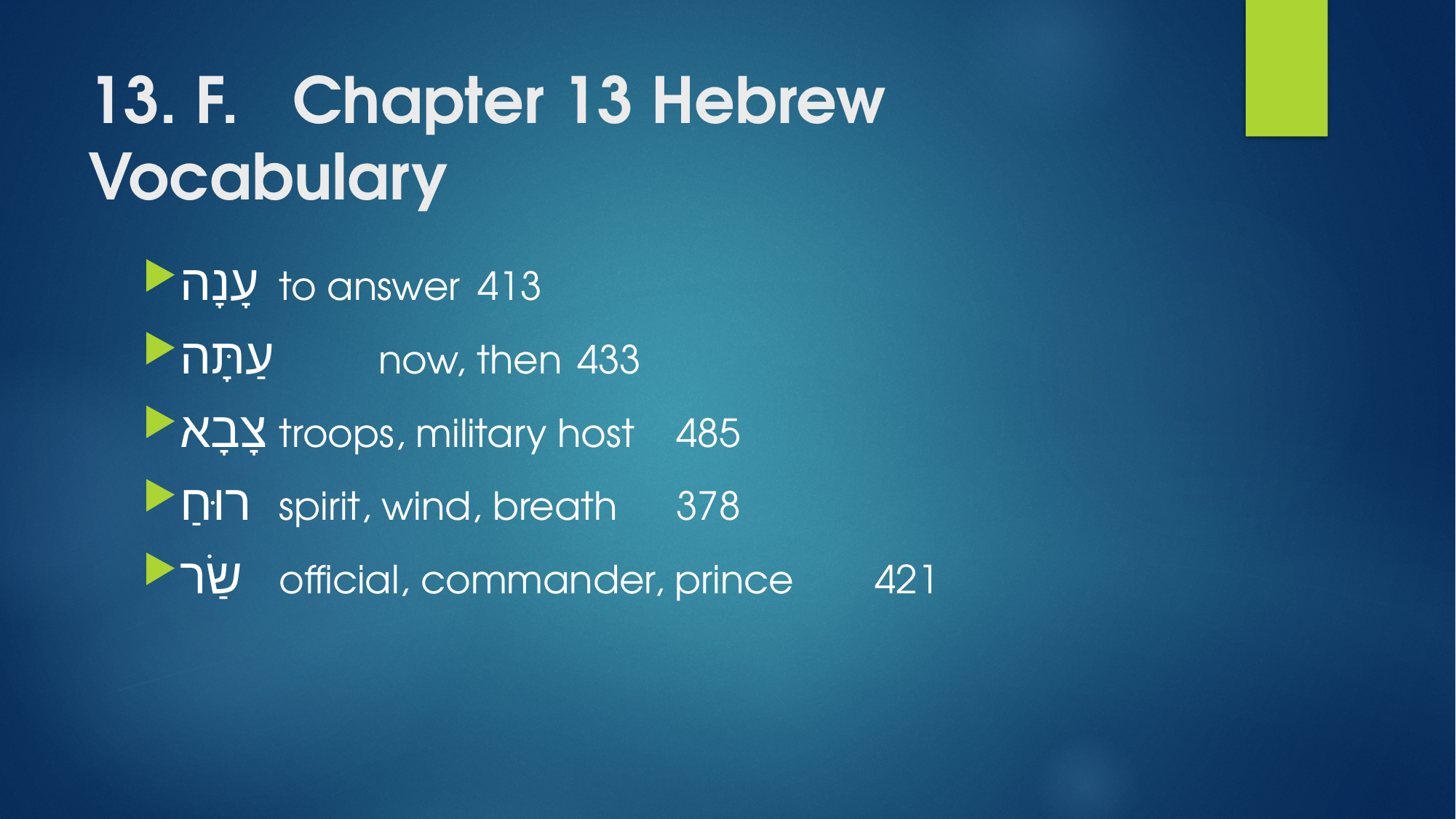

# 13. F.   Chapter 13 Hebrew Vocabulary
עָנָה 		to answer 								413
עַתָּה 		now, then 							433
צָבָא 		troops, military host 				485
רוּחַ 		spirit, wind, breath					378
שַׂר 		official, commander, prince 	421